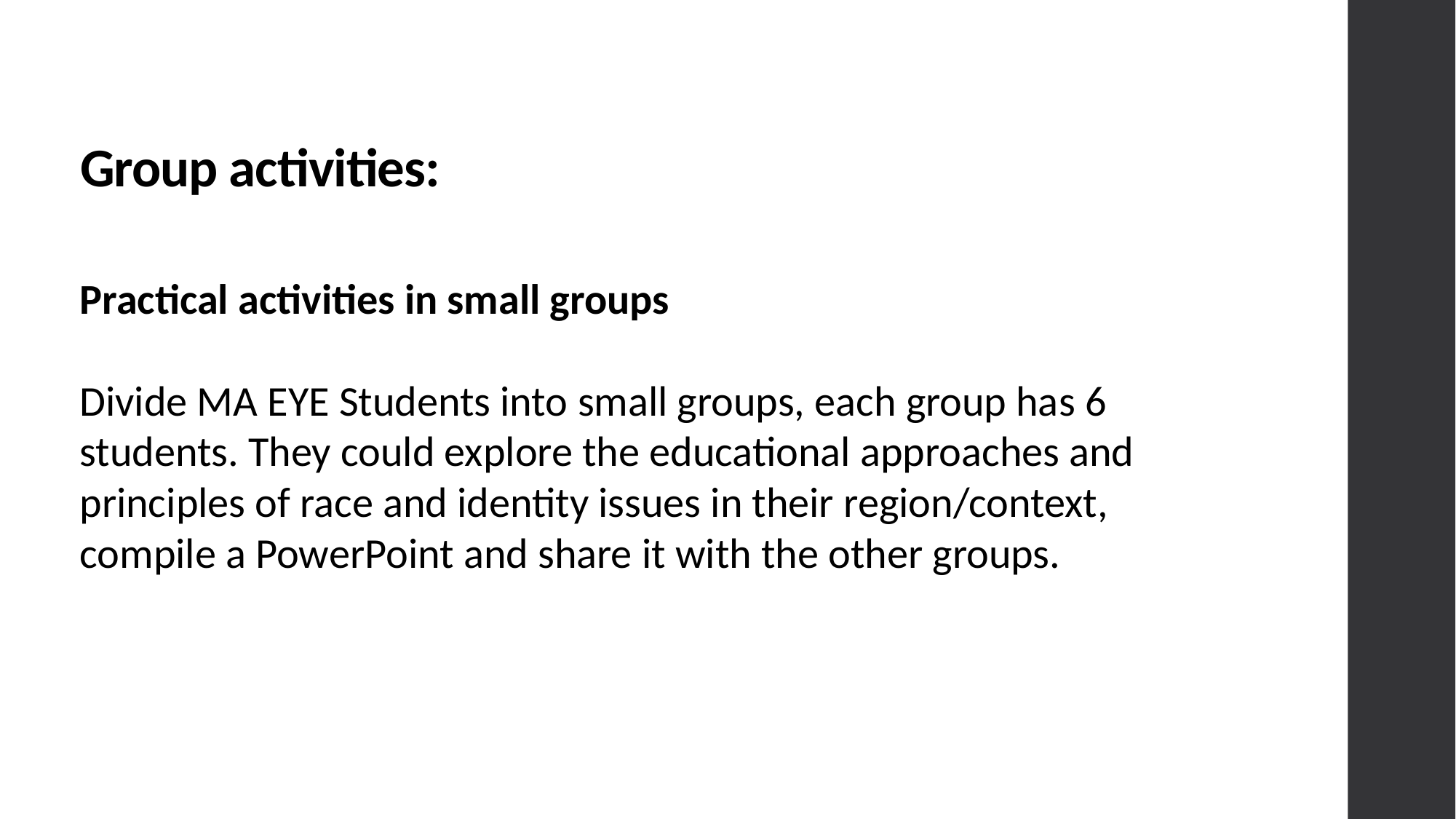

# Group activities:
Practical activities in small groups

Divide MA EYE Students into small groups, each group has 6 students. They could explore the educational approaches and principles of race and identity issues in their region/context, compile a PowerPoint and share it with the other groups.